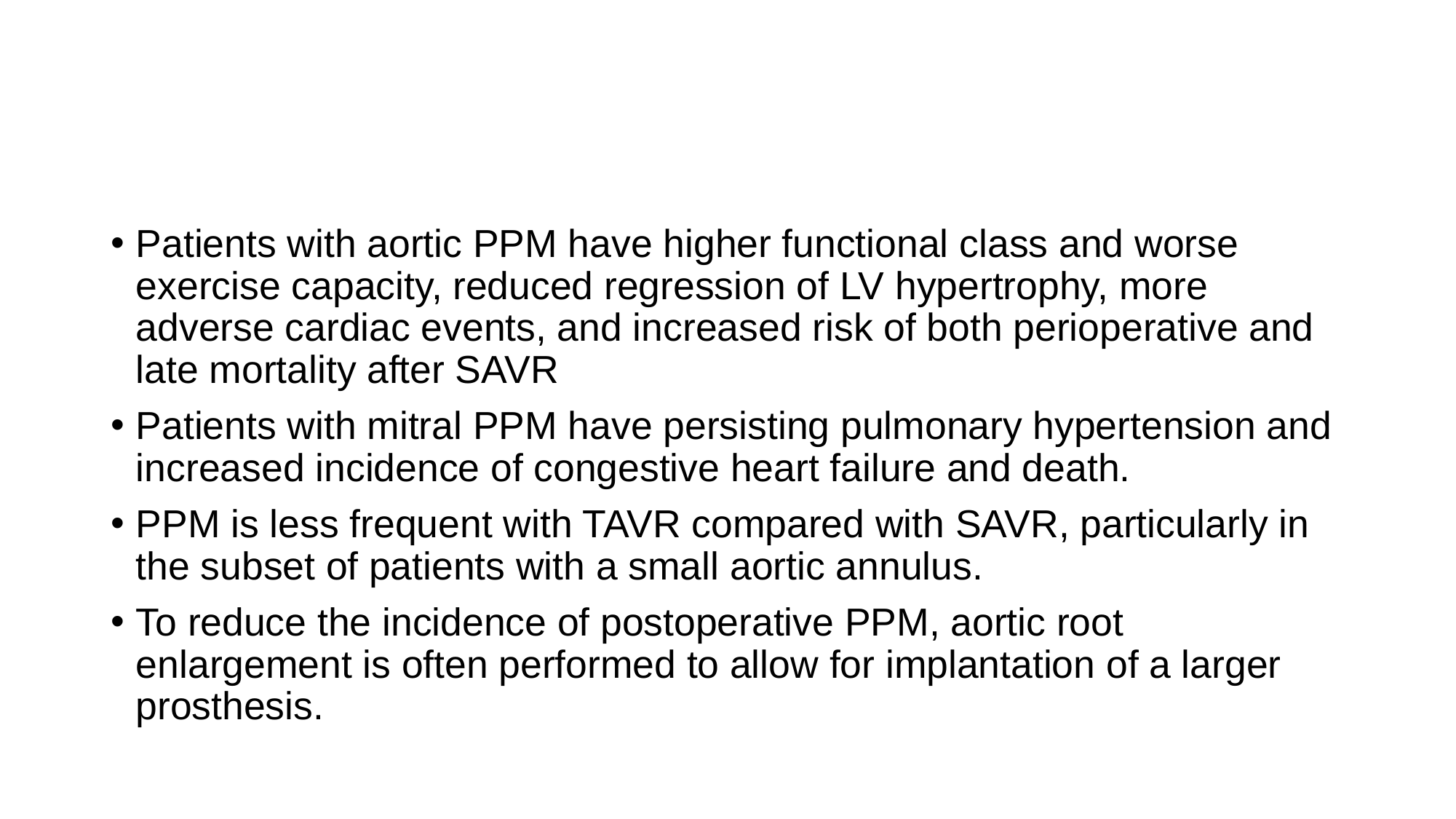

#
Patients with aortic PPM have higher functional class and worse exercise capacity, reduced regression of LV hypertrophy, more adverse cardiac events, and increased risk of both perioperative and late mortality after SAVR
Patients with mitral PPM have persisting pulmonary hypertension and increased incidence of congestive heart failure and death.
PPM is less frequent with TAVR compared with SAVR, particularly in the subset of patients with a small aortic annulus.
To reduce the incidence of postoperative PPM, aortic root enlargement is often performed to allow for implantation of a larger prosthesis.